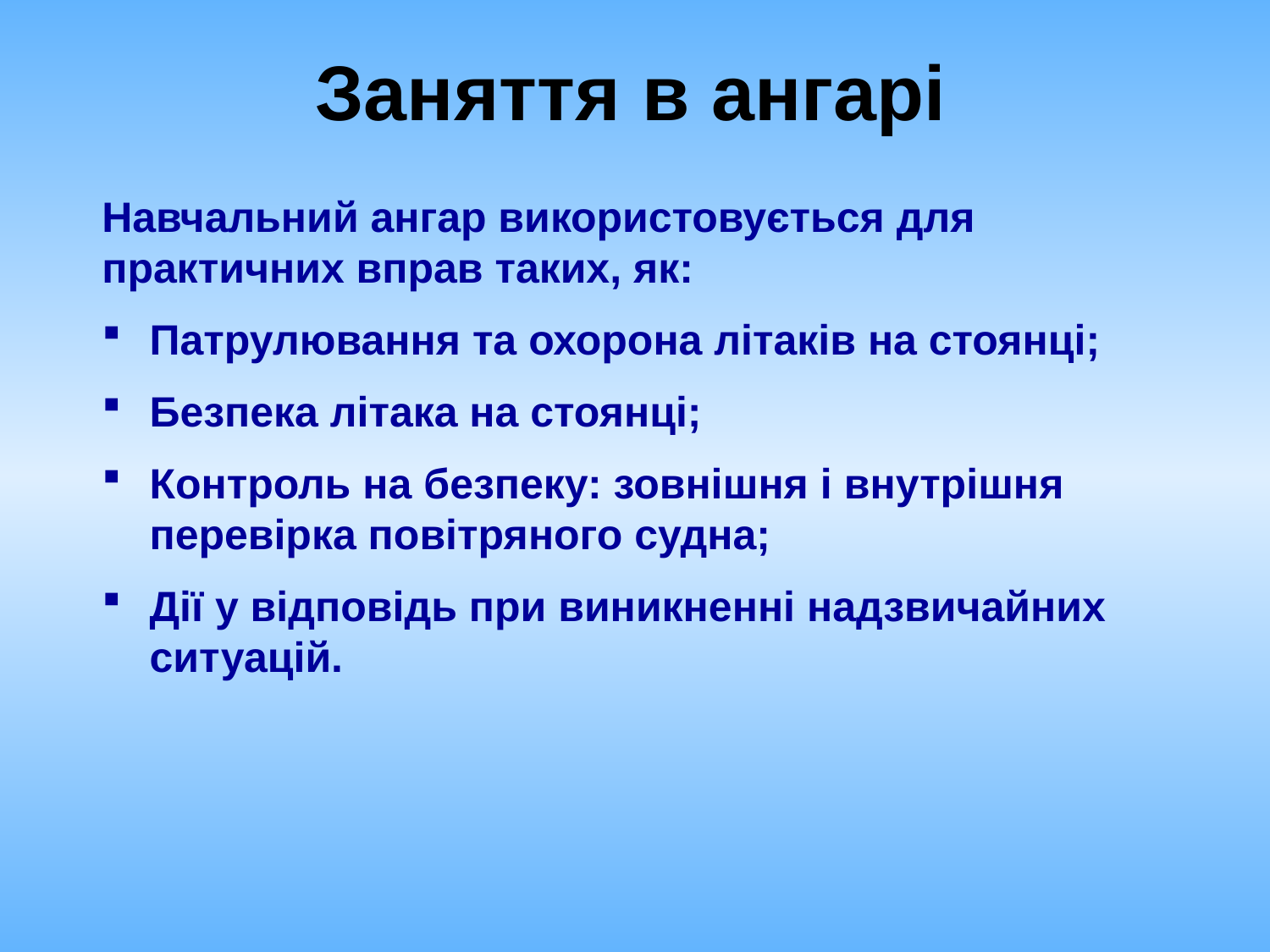

# Заняття в ангарі
Навчальний ангар використовується для практичних вправ таких, як:
Патрулювання та охорона літаків на стоянці;
Безпека літака на стоянці;
Контроль на безпеку: зовнішня і внутрішня перевірка повітряного судна;
Дії у відповідь при виникненні надзвичайних ситуацій.